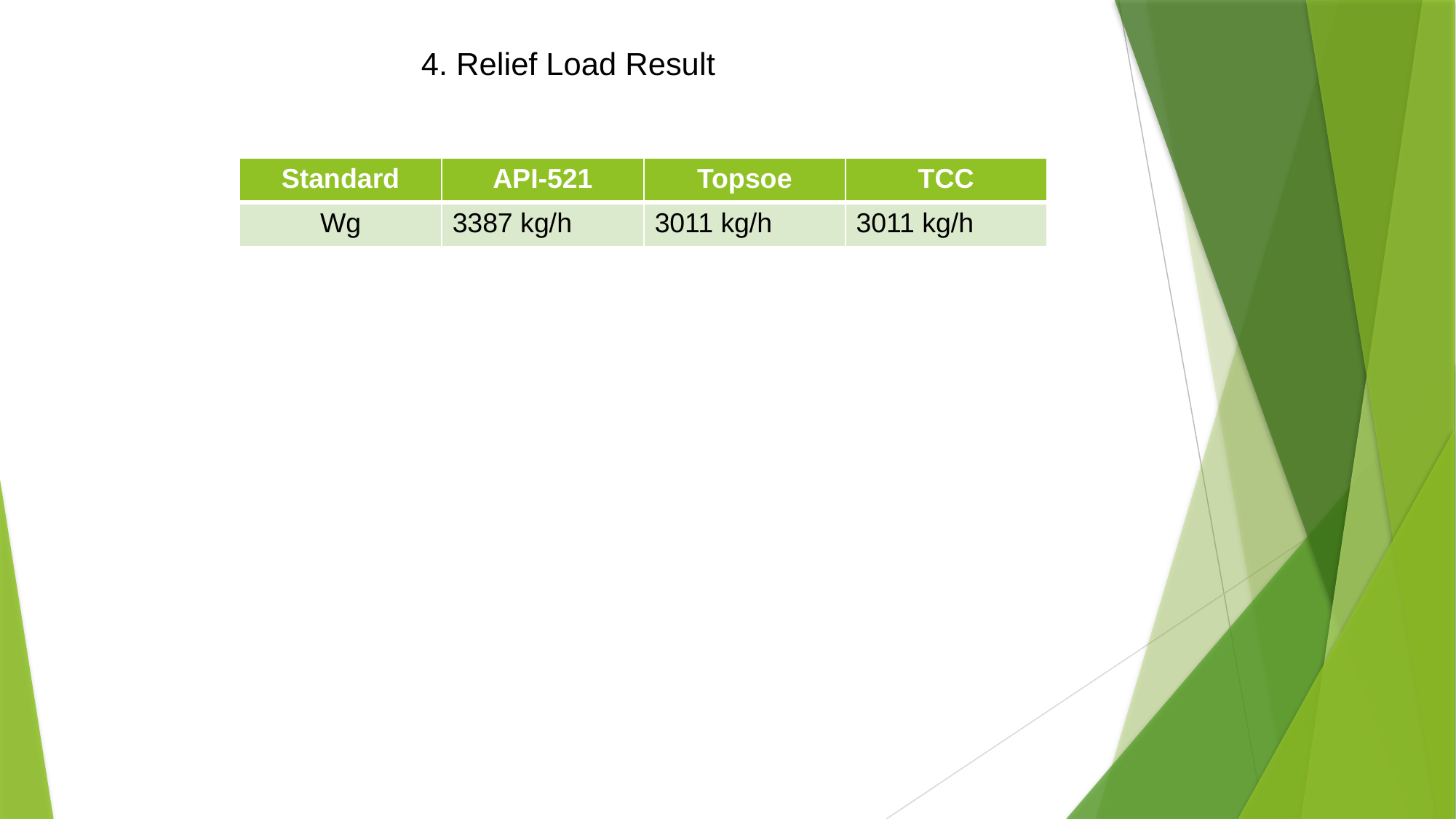

# 4. Relief Load Result
| Standard | API-521 | Topsoe | TCC |
| --- | --- | --- | --- |
| Wg | 3387 kg/h | 3011 kg/h | 3011 kg/h |